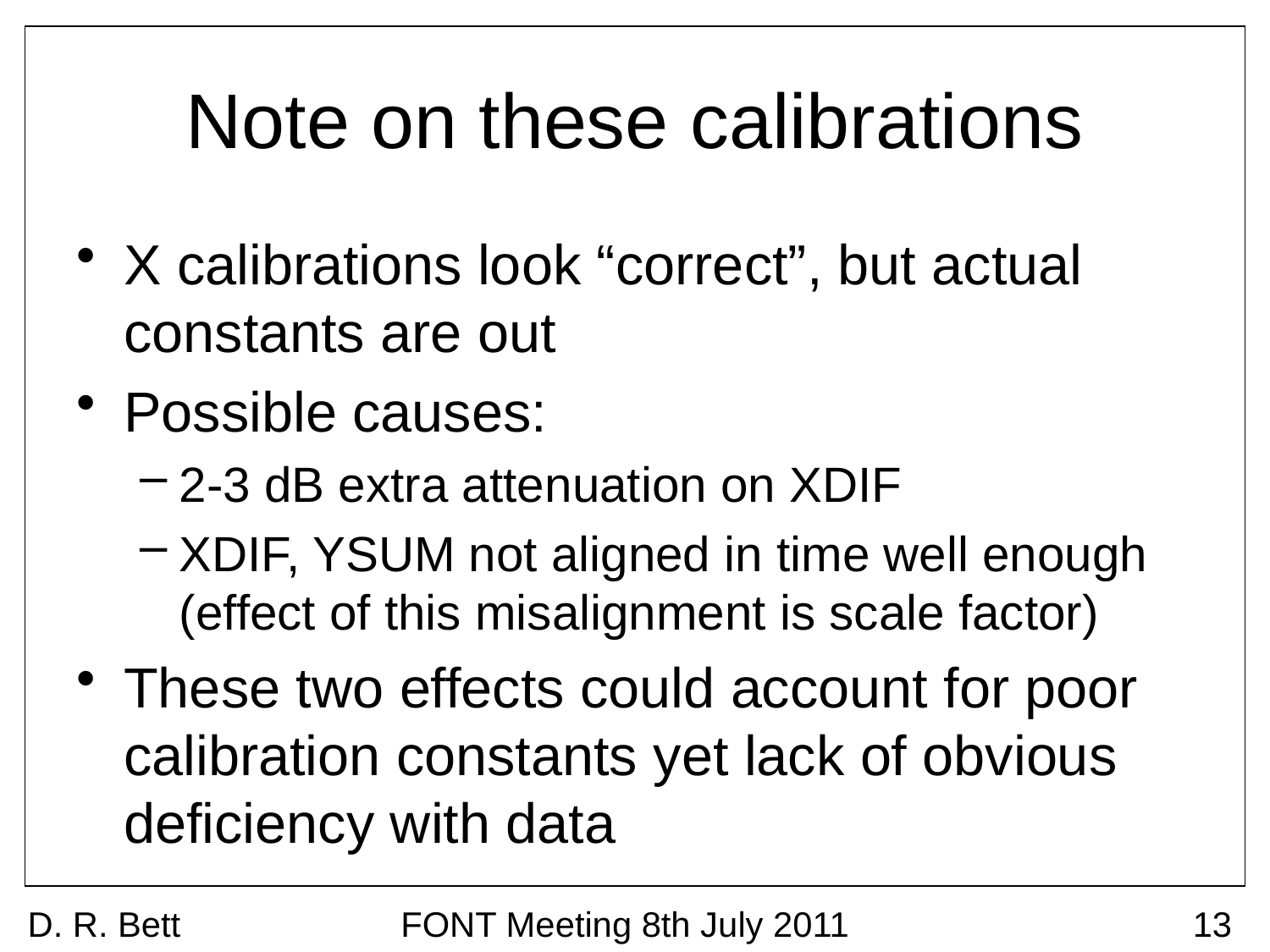

# Note on these calibrations
X calibrations look “correct”, but actual constants are out
Possible causes:
2-3 dB extra attenuation on XDIF
XDIF, YSUM not aligned in time well enough (effect of this misalignment is scale factor)
These two effects could account for poor calibration constants yet lack of obvious deficiency with data
D. R. Bett
FONT Meeting 8th July 2011
13